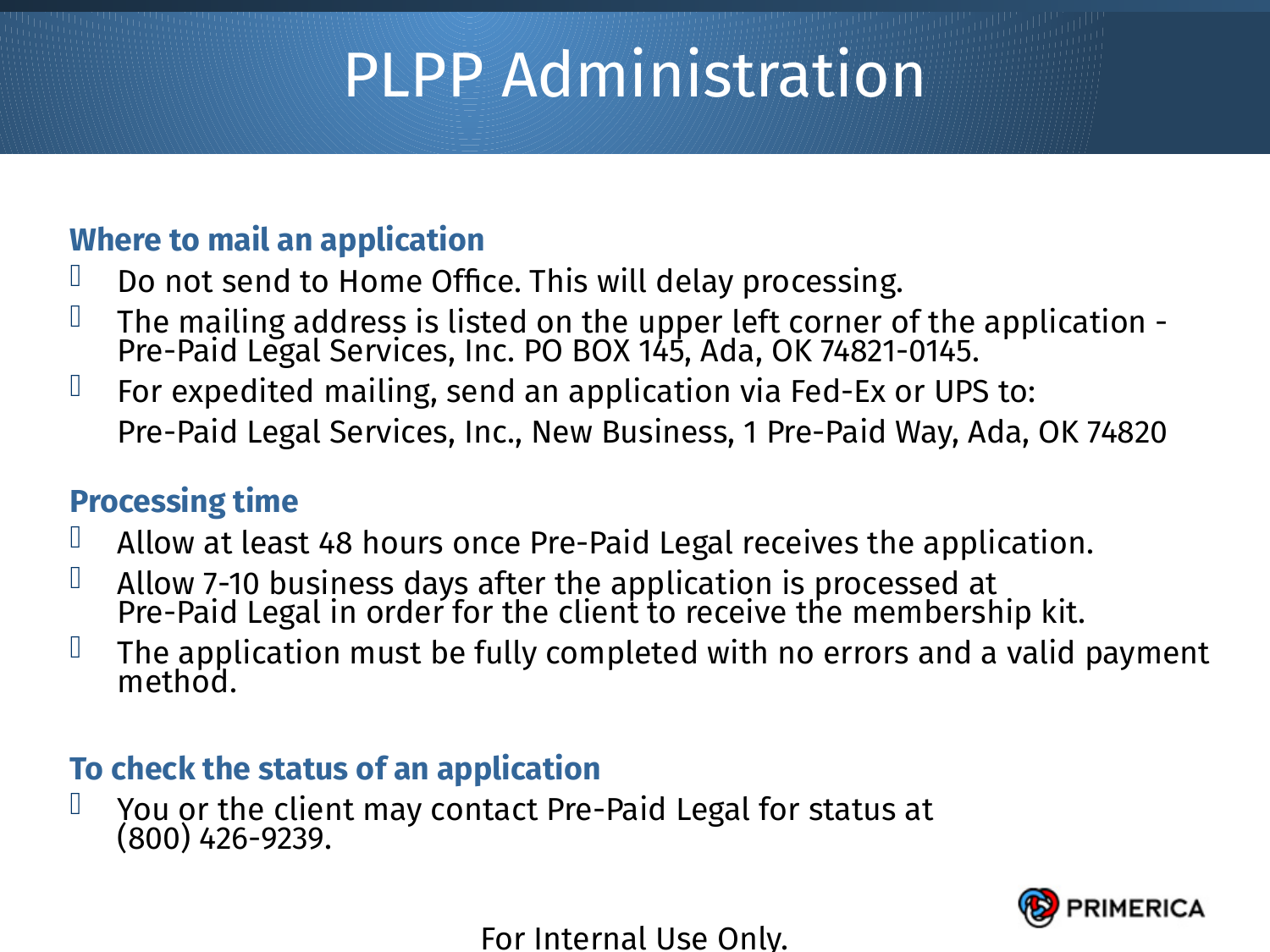

PLPP Administration
Where to mail an application
Do not send to Home Office. This will delay processing.
The mailing address is listed on the upper left corner of the application - Pre-Paid Legal Services, Inc. PO BOX 145, Ada, OK 74821-0145.
For expedited mailing, send an application via Fed-Ex or UPS to:
	Pre-Paid Legal Services, Inc., New Business, 1 Pre-Paid Way, Ada, OK 74820
Processing time
Allow at least 48 hours once Pre-Paid Legal receives the application.
Allow 7-10 business days after the application is processed at
Pre-Paid Legal in order for the client to receive the membership kit.
The application must be fully completed with no errors and a valid payment method.

To check the status of an application
You or the client may contact Pre-Paid Legal for status at
(800) 426-9239.